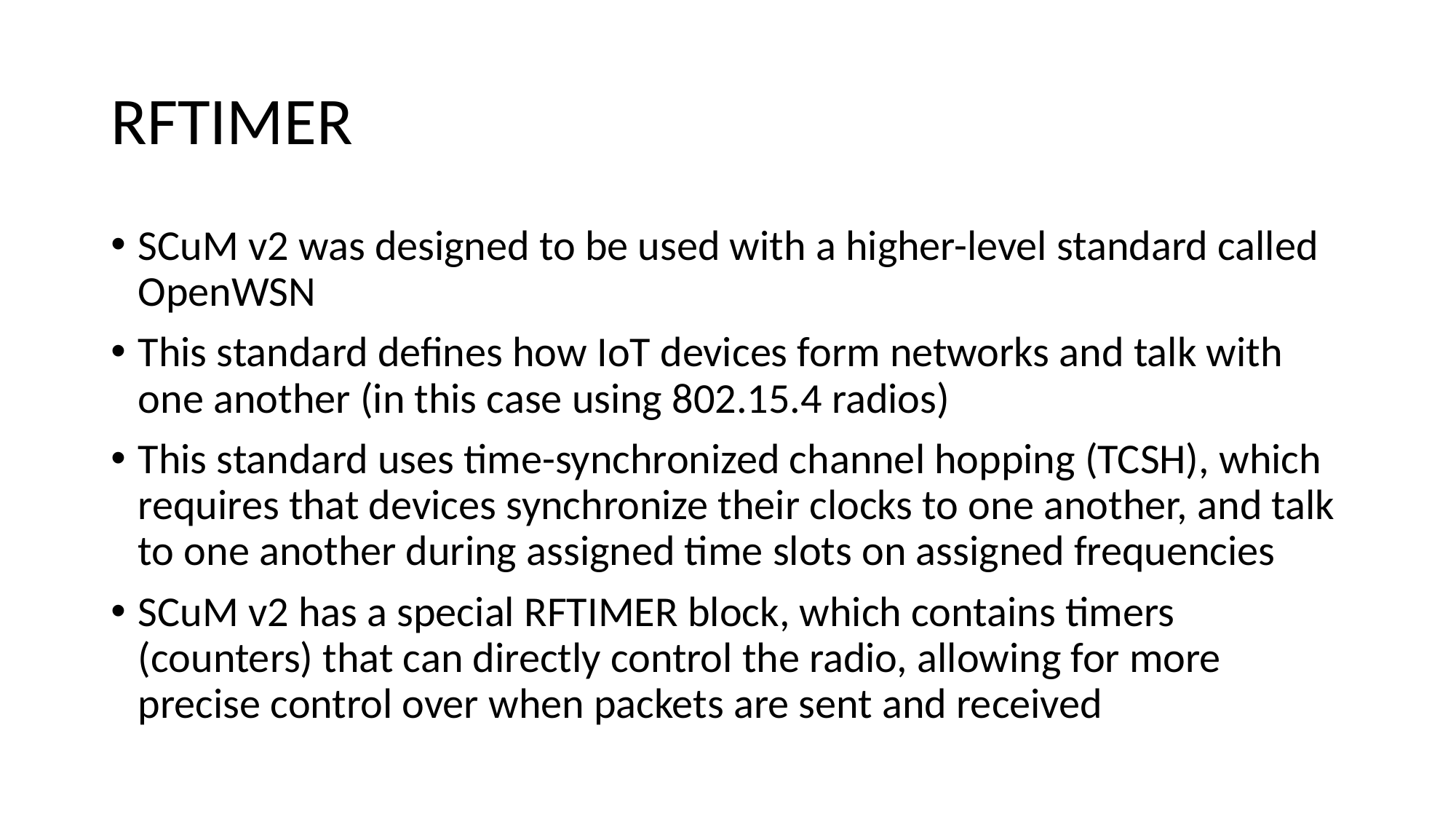

# RFTIMER
SCuM v2 was designed to be used with a higher-level standard called OpenWSN
This standard defines how IoT devices form networks and talk with one another (in this case using 802.15.4 radios)
This standard uses time-synchronized channel hopping (TCSH), which requires that devices synchronize their clocks to one another, and talk to one another during assigned time slots on assigned frequencies
SCuM v2 has a special RFTIMER block, which contains timers (counters) that can directly control the radio, allowing for more precise control over when packets are sent and received